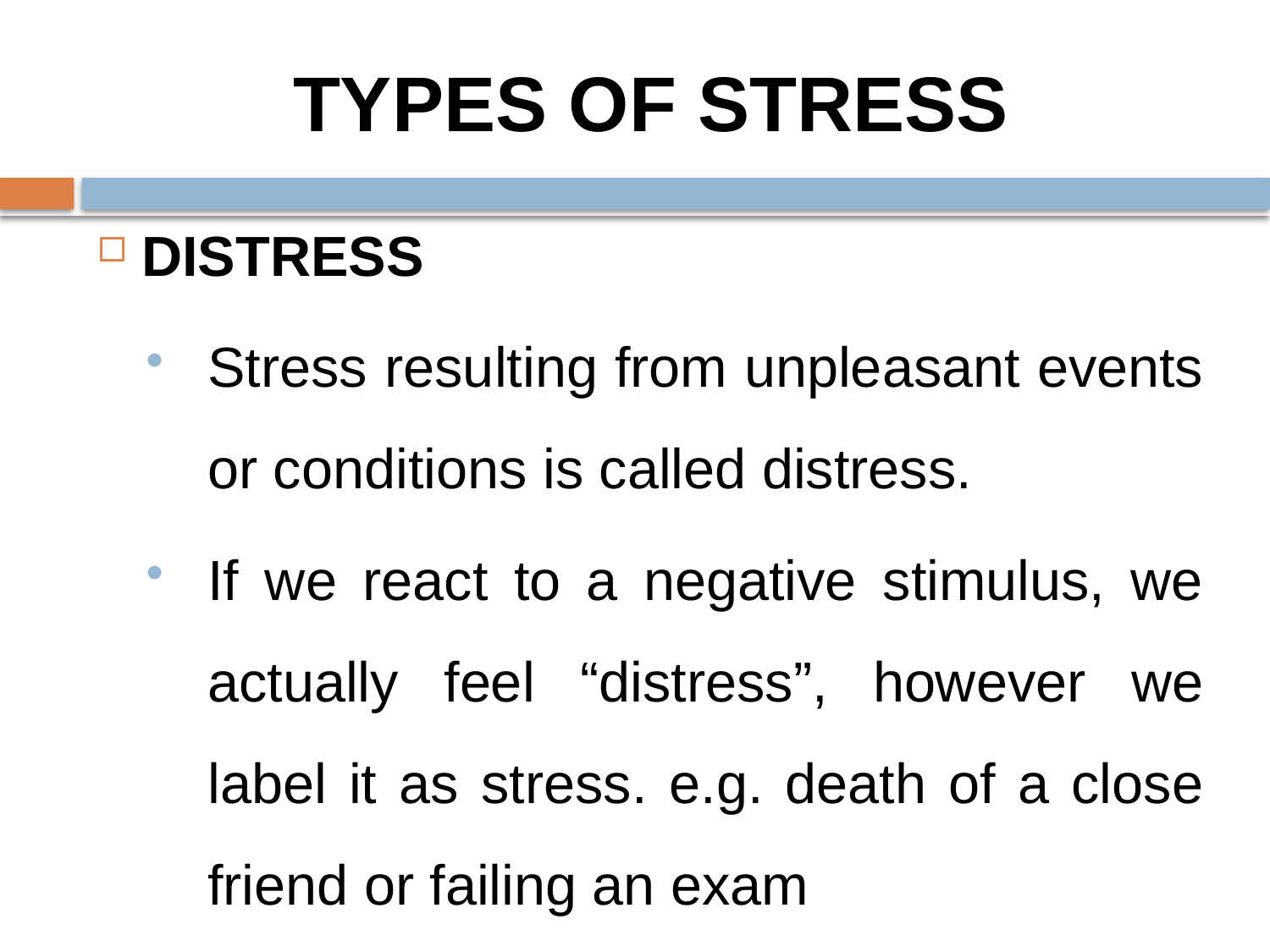

# TYPES OF STRESS
DISTRESS
Stress resulting from unpleasant events or conditions is called distress.
If we react to a negative stimulus, we actually feel “distress”, however we label it as stress. e.g. death of a close friend or failing an exam